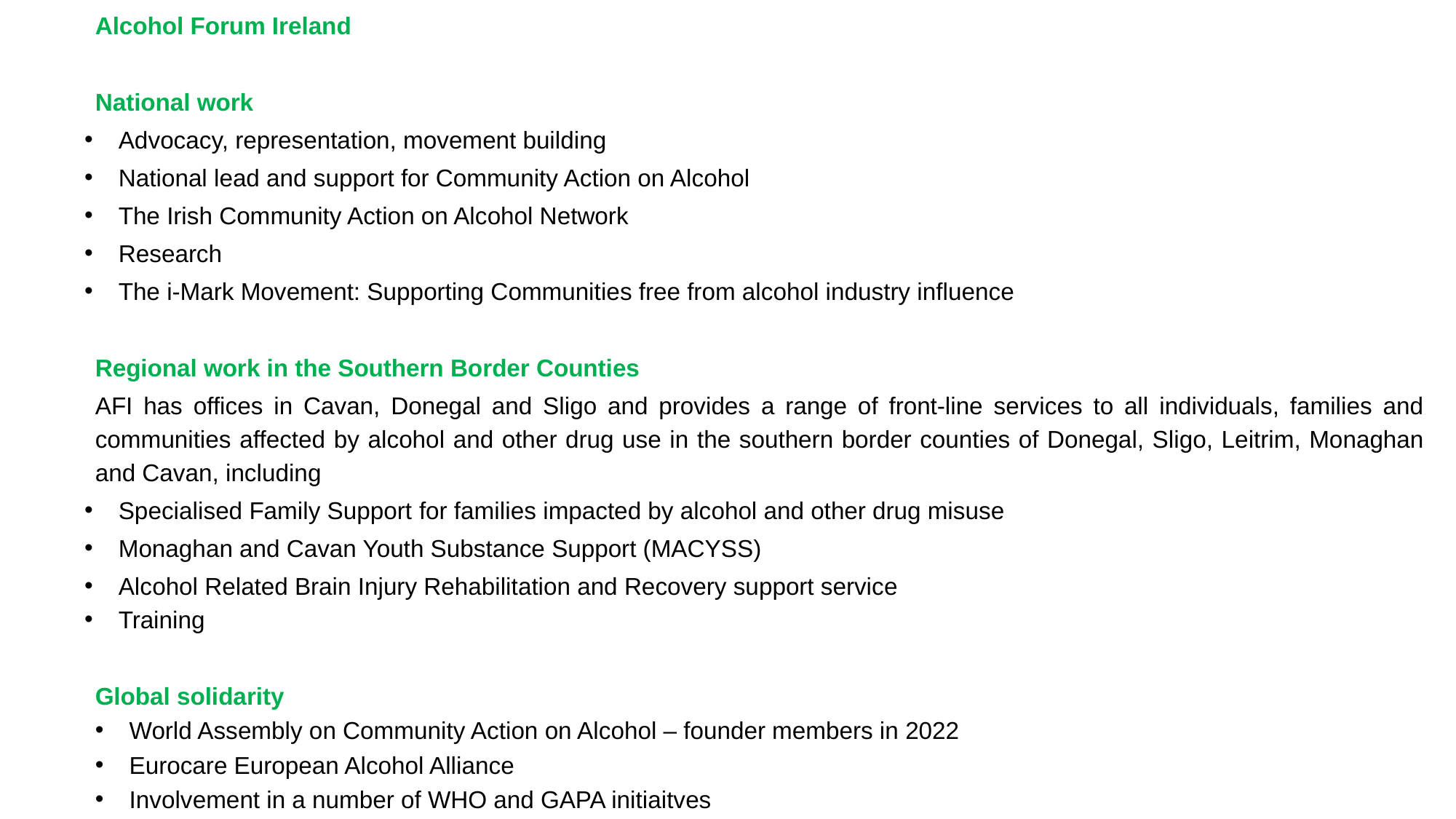

Alcohol Forum Ireland

National work
Advocacy, representation, movement building
National lead and support for Community Action on Alcohol
The Irish Community Action on Alcohol Network
Research
The i-Mark Movement: Supporting Communities free from alcohol industry influence

Regional work in the Southern Border Counties
AFI has offices in Cavan, Donegal and Sligo and provides a range of front-line services to all individuals, families and communities affected by alcohol and other drug use in the southern border counties of Donegal, Sligo, Leitrim, Monaghan and Cavan, including
Specialised Family Support for families impacted by alcohol and other drug misuse
Monaghan and Cavan Youth Substance Support (MACYSS)
Alcohol Related Brain Injury Rehabilitation and Recovery support service
Training

Global solidarity
World Assembly on Community Action on Alcohol – founder members in 2022
Eurocare European Alcohol Alliance
Involvement in a number of WHO and GAPA initiaitves